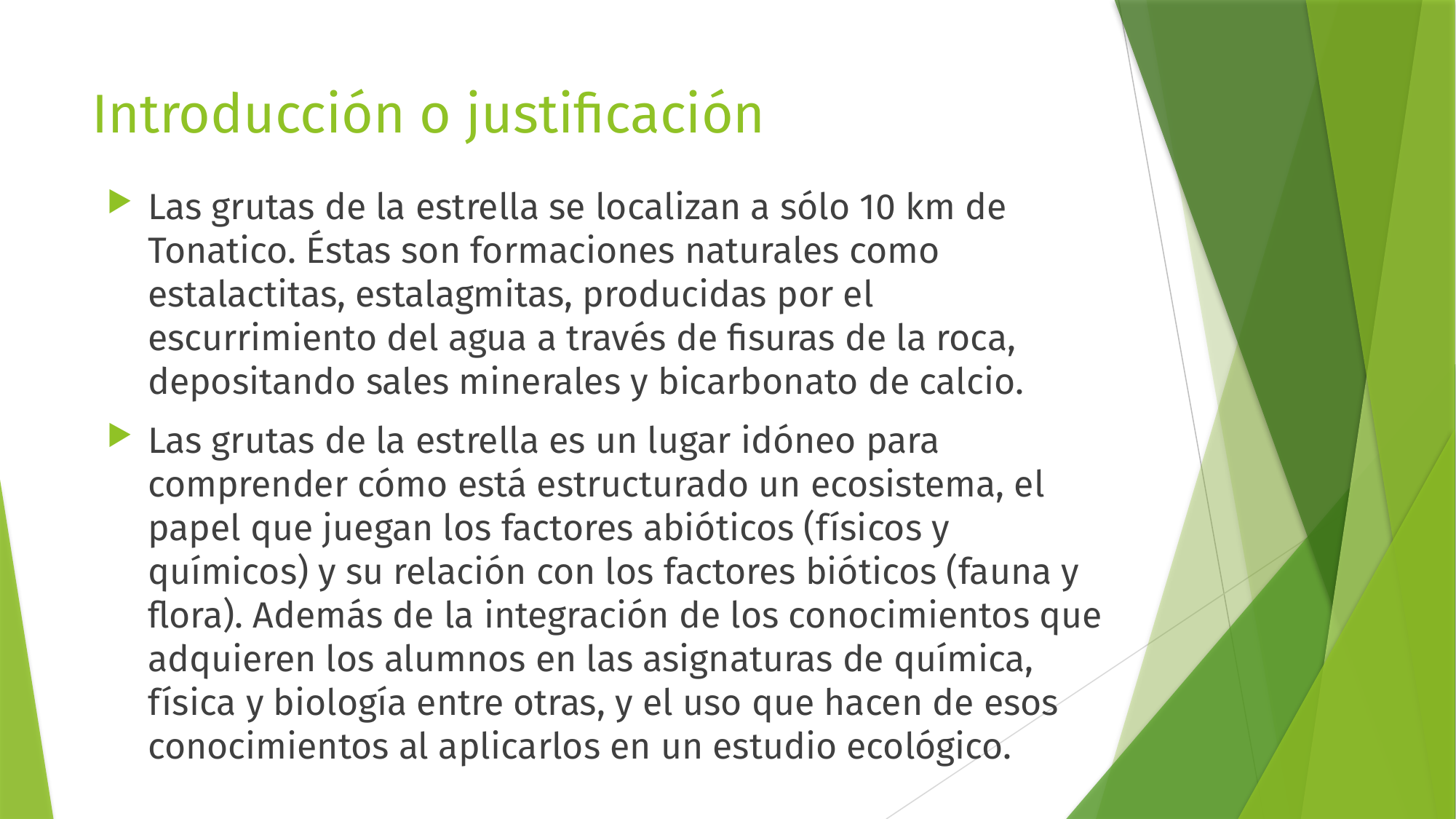

# Introducción o justificación
Las grutas de la estrella se localizan a sólo 10 km de Tonatico. Éstas son formaciones naturales como estalactitas, estalagmitas, producidas por el escurrimiento del agua a través de fisuras de la roca, depositando sales minerales y bicarbonato de calcio.
Las grutas de la estrella es un lugar idóneo para comprender cómo está estructurado un ecosistema, el papel que juegan los factores abióticos (físicos y químicos) y su relación con los factores bióticos (fauna y flora). Además de la integración de los conocimientos que adquieren los alumnos en las asignaturas de química, física y biología entre otras, y el uso que hacen de esos conocimientos al aplicarlos en un estudio ecológico.